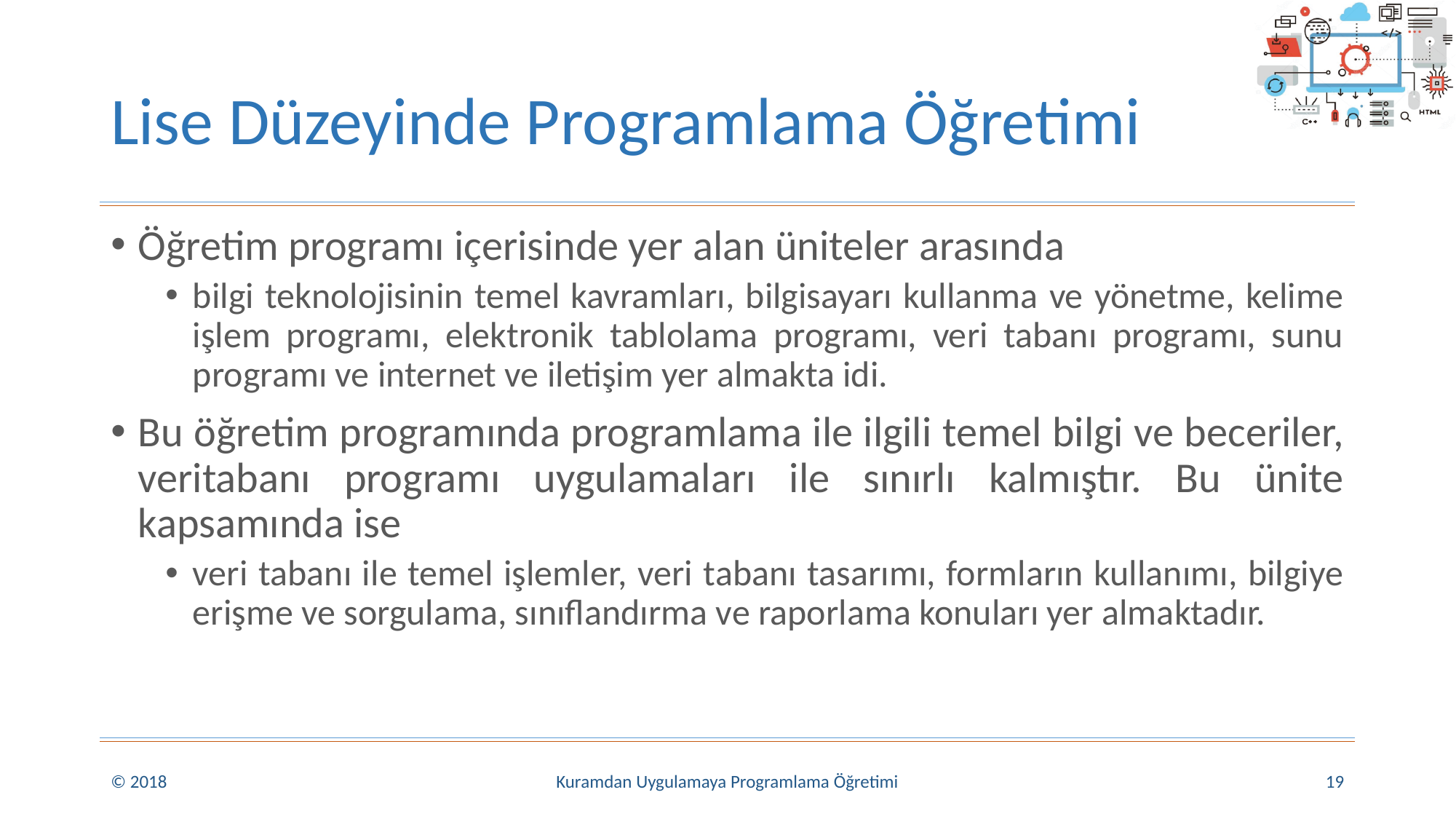

# Lise Düzeyinde Programlama Öğretimi
Öğretim programı içerisinde yer alan üniteler arasında
bilgi teknolojisinin temel kavramları, bilgisayarı kullanma ve yönetme, kelime işlem programı, elektronik tablolama programı, veri tabanı programı, sunu programı ve internet ve iletişim yer almakta idi.
Bu öğretim programında programlama ile ilgili temel bilgi ve beceriler, veritabanı programı uygulamaları ile sınırlı kalmıştır. Bu ünite kapsamında ise
veri tabanı ile temel işlemler, veri tabanı tasarımı, formların kullanımı, bilgiye erişme ve sorgulama, sınıflandırma ve raporlama konuları yer almaktadır.

© 2018
Kuramdan Uygulamaya Programlama Öğretimi
19